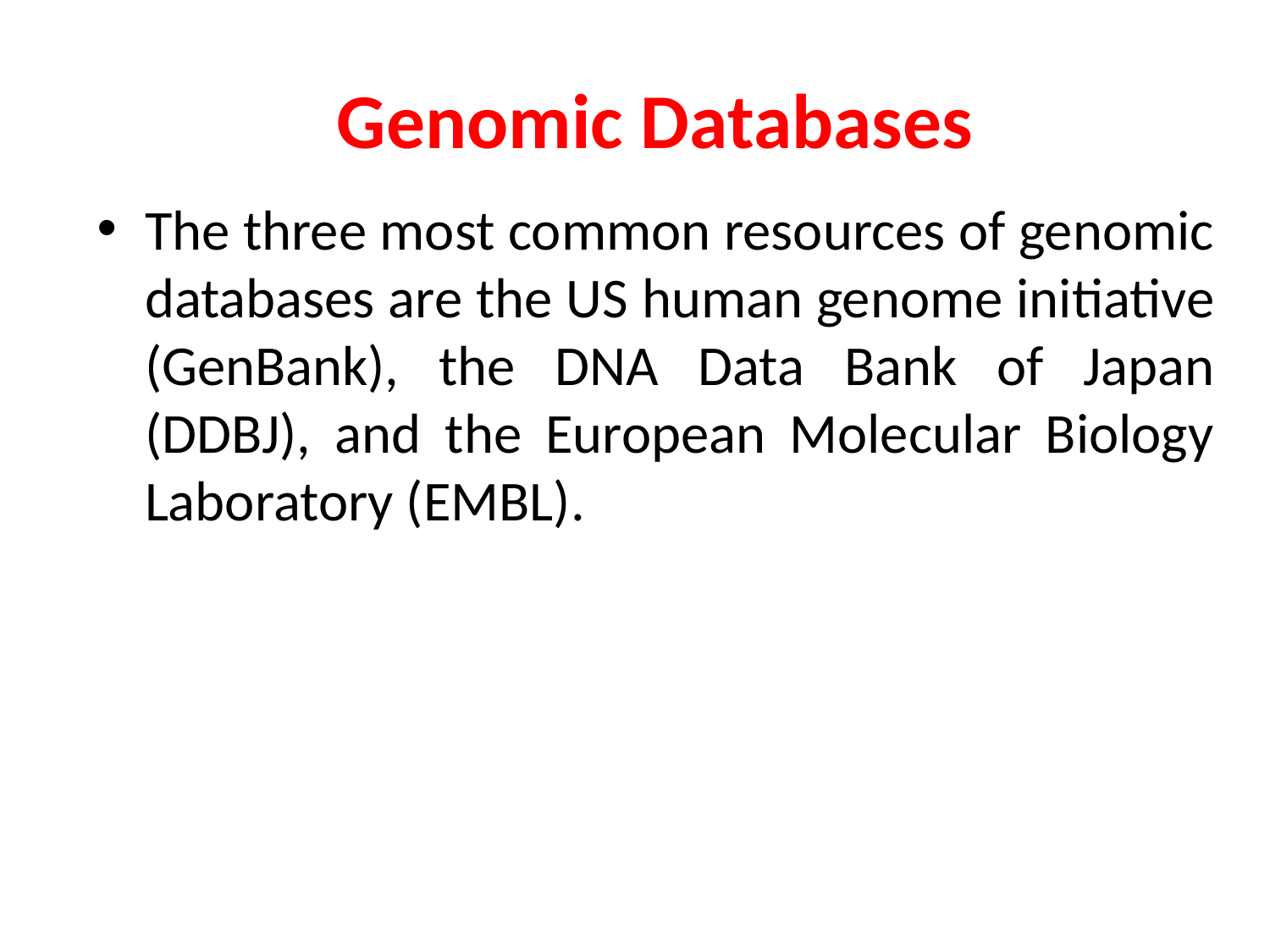

# Genomic Databases

The three most common resources of genomic databases are the US human genome initiative (GenBank), the DNA Data Bank of Japan (DDBJ), and the European Molecular Biology Laboratory (EMBL).